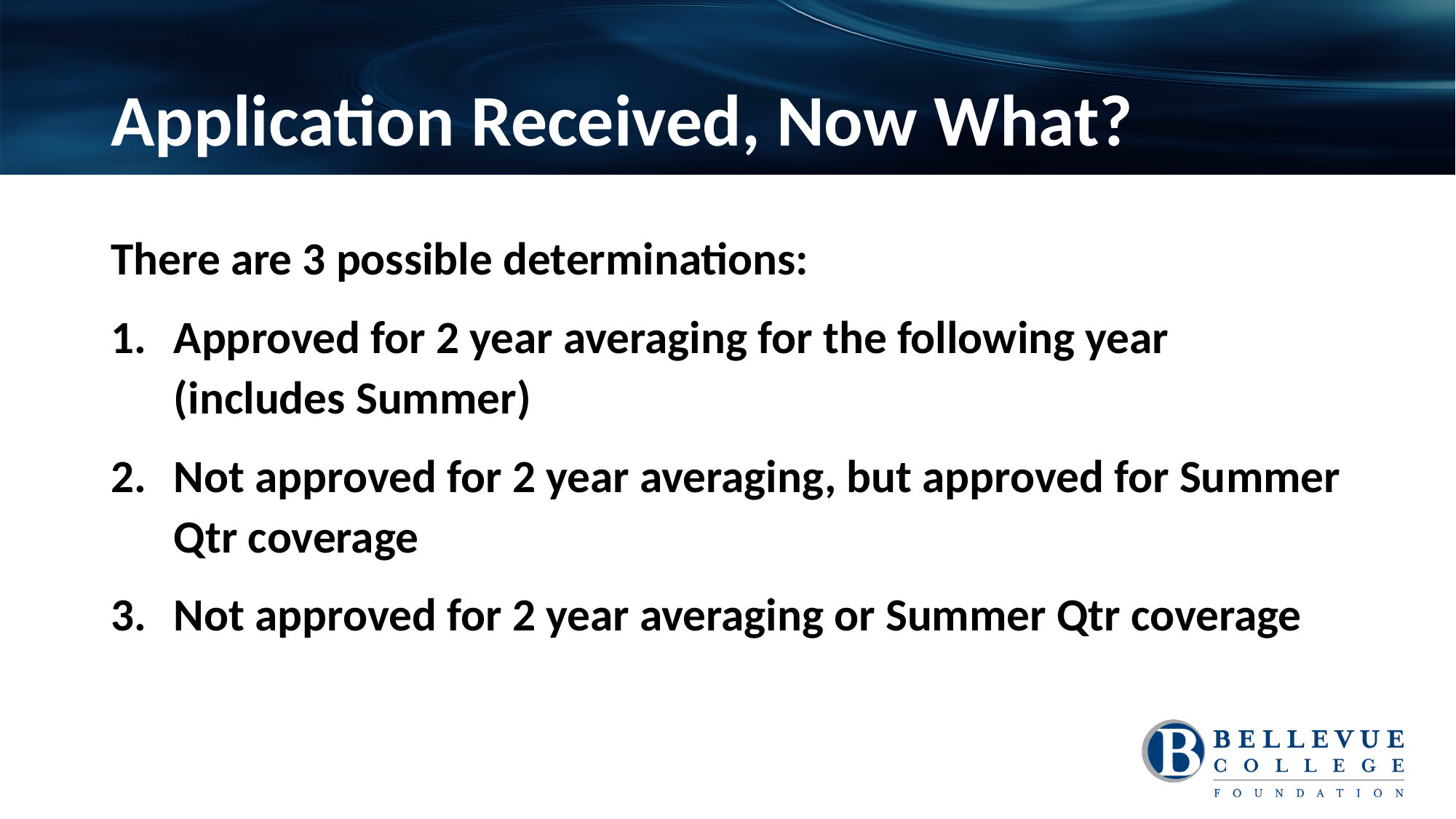

# Application Received, Now What?
There are 3 possible determinations:
Approved for 2 year averaging for the following year (includes Summer)
Not approved for 2 year averaging, but approved for Summer Qtr coverage
Not approved for 2 year averaging or Summer Qtr coverage